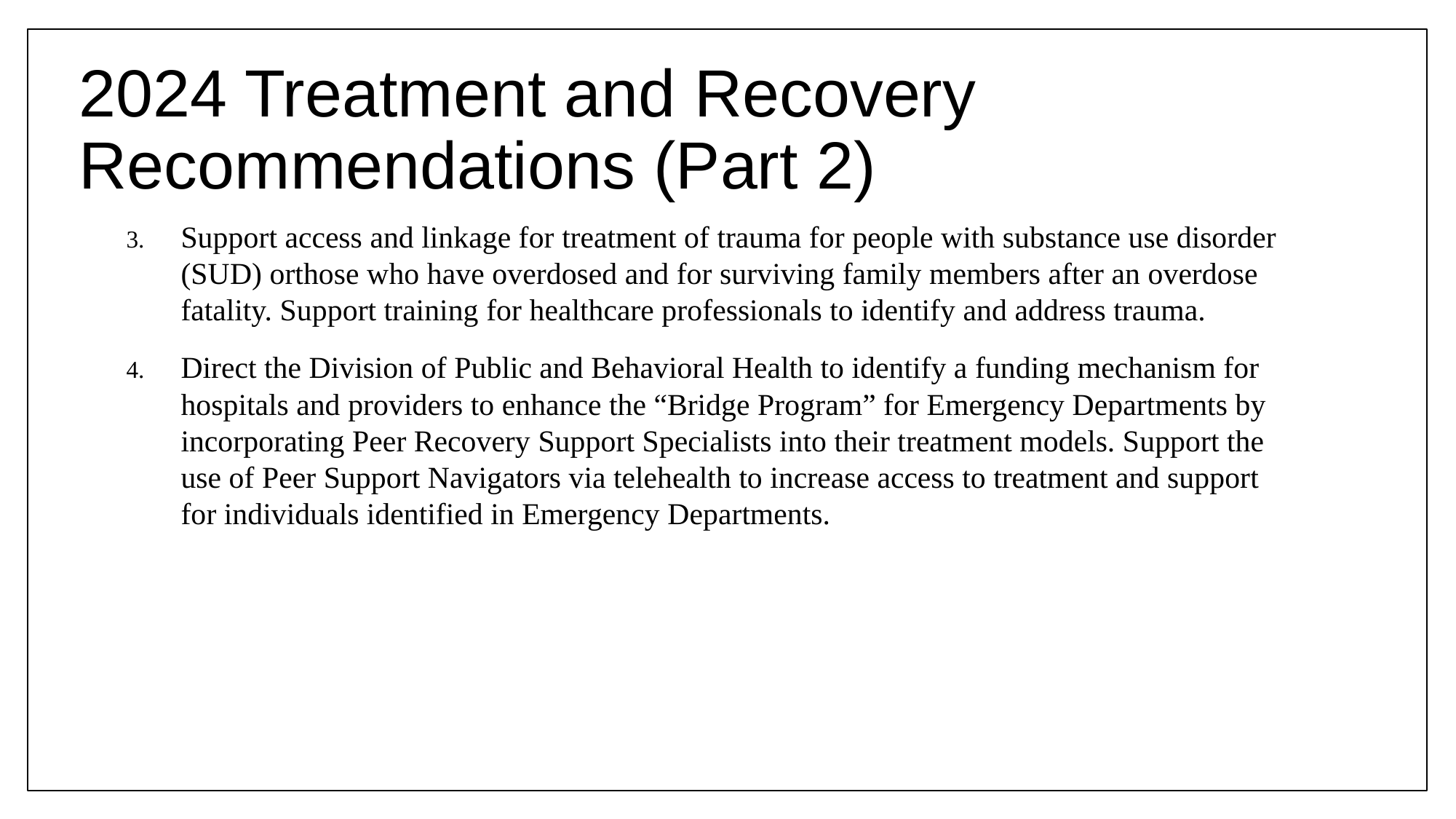

# 2024 Treatment and Recovery Recommendations (Part 2)
Support access and linkage for treatment of trauma for people with substance use disorder (SUD) orthose who have overdosed and for surviving family members after an overdose fatality. Support training for healthcare professionals to identify and address trauma.
Direct the Division of Public and Behavioral Health to identify a funding mechanism for hospitals and providers to enhance the “Bridge Program” for Emergency Departments by incorporating Peer Recovery Support Specialists into their treatment models. Support the use of Peer Support Navigators via telehealth to increase access to treatment and support for individuals identified in Emergency Departments.